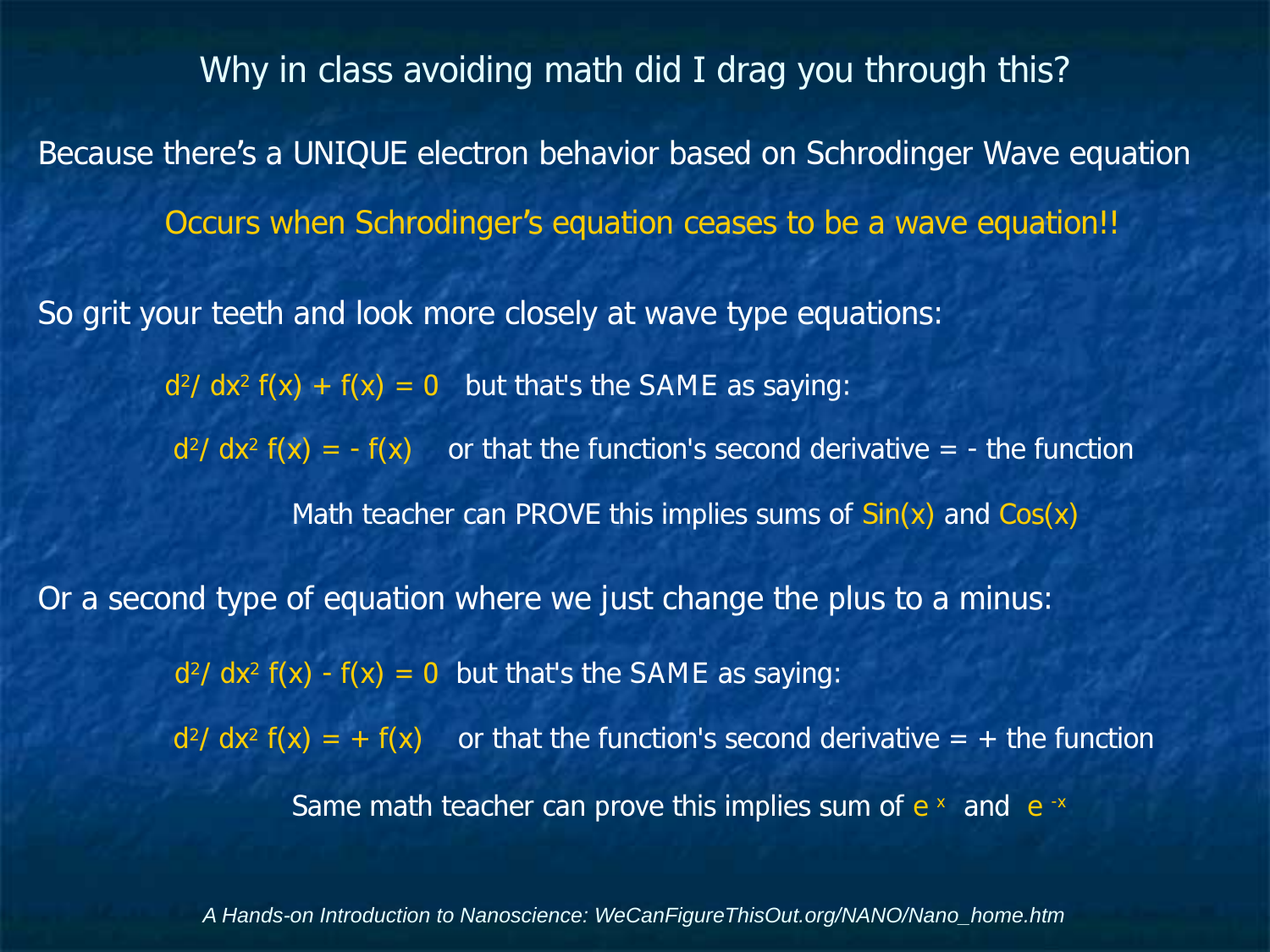

# Why in class avoiding math did I drag you through this?
Because there’s a UNIQUE electron behavior based on Schrodinger Wave equation

	Occurs when Schrodinger’s equation ceases to be a wave equation!!

So grit your teeth and look more closely at wave type equations:

 	d2/ dx2 f(x) + f(x) = 0   but that's the SAME as saying:

	 d2/ dx2 f(x) = - f(x)    or that the function's second derivative = - the function

		Math teacher can PROVE this implies sums of Sin(x) and Cos(x)

Or a second type of equation where we just change the plus to a minus:

	 d2/ dx2 f(x) - f(x) = 0  but that's the SAME as saying:

	 d2/ dx2 f(x) = + f(x)    or that the function's second derivative = + the function

		Same math teacher can prove this implies sum of e x  and  e -x
A Hands-on Introduction to Nanoscience: WeCanFigureThisOut.org/NANO/Nano_home.htm